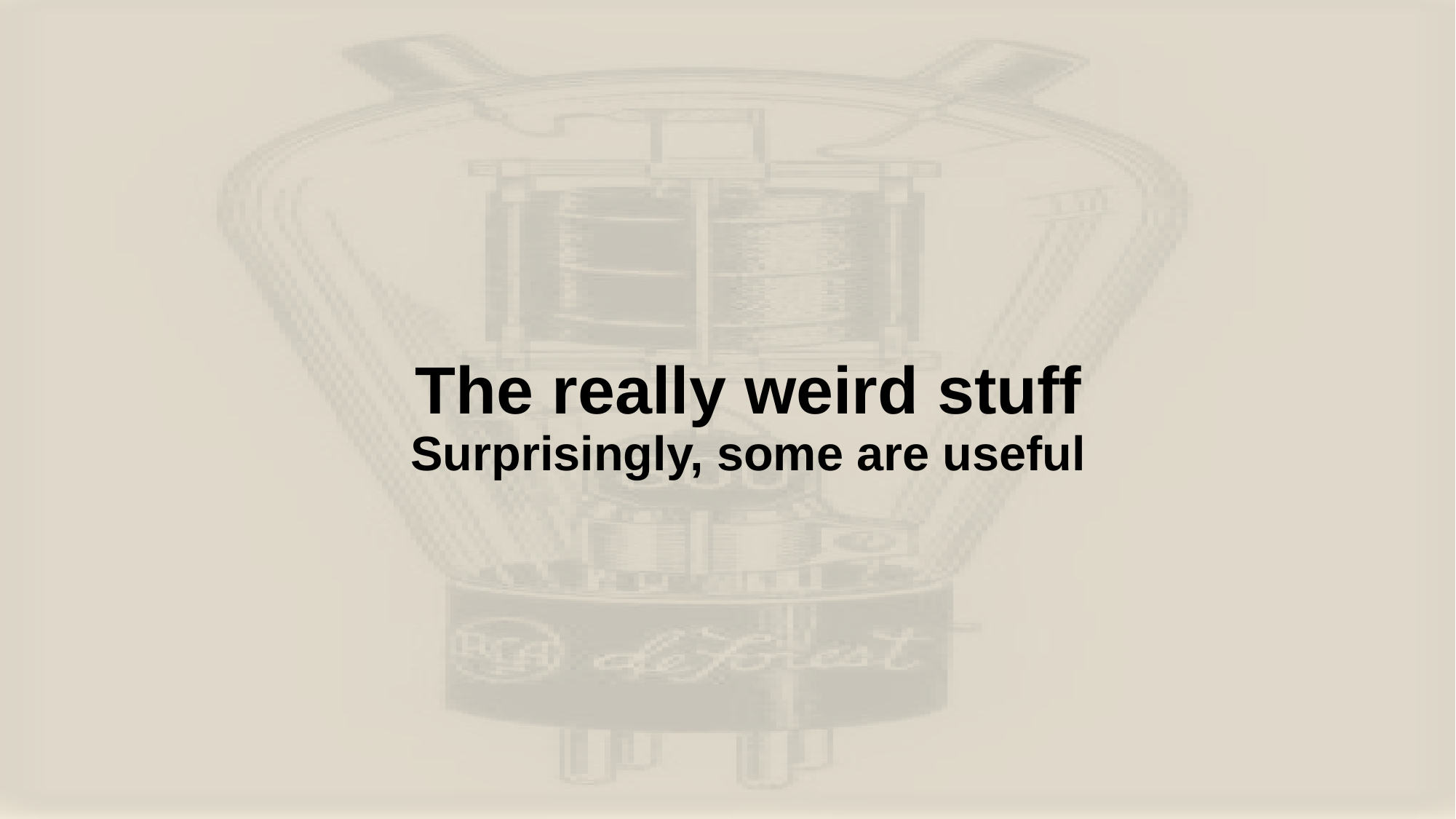

# The really weird stuff Surprisingly, some are useful